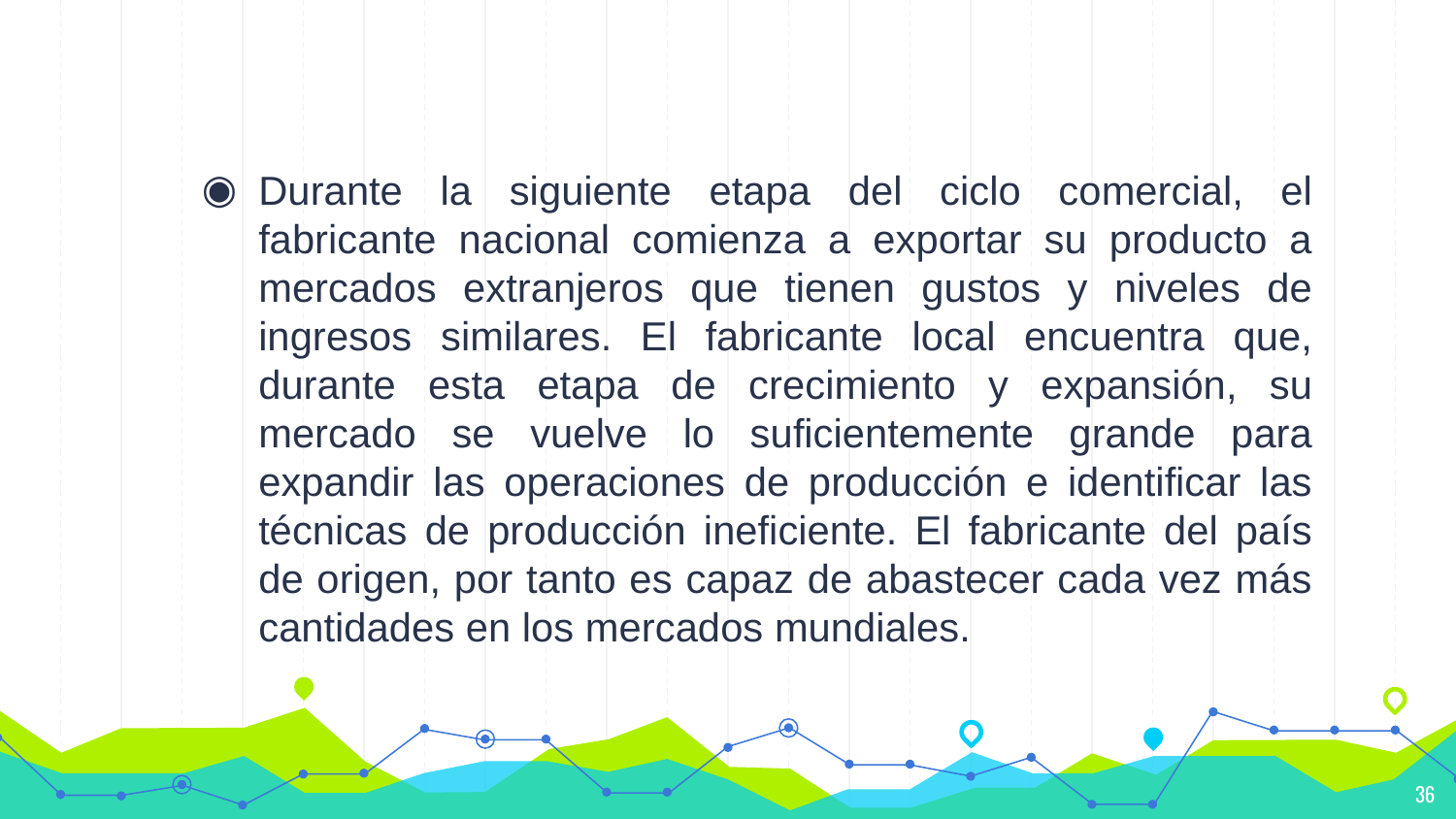

Durante la siguiente etapa del ciclo comercial, el fabricante nacional comienza a exportar su producto a mercados extranjeros que tienen gustos y niveles de ingresos similares. El fabricante local encuentra que, durante esta etapa de crecimiento y expansión, su mercado se vuelve lo suficientemente grande para expandir las operaciones de producción e identificar las técnicas de producción ineficiente. El fabricante del país de origen, por tanto es capaz de abastecer cada vez más cantidades en los mercados mundiales.
36